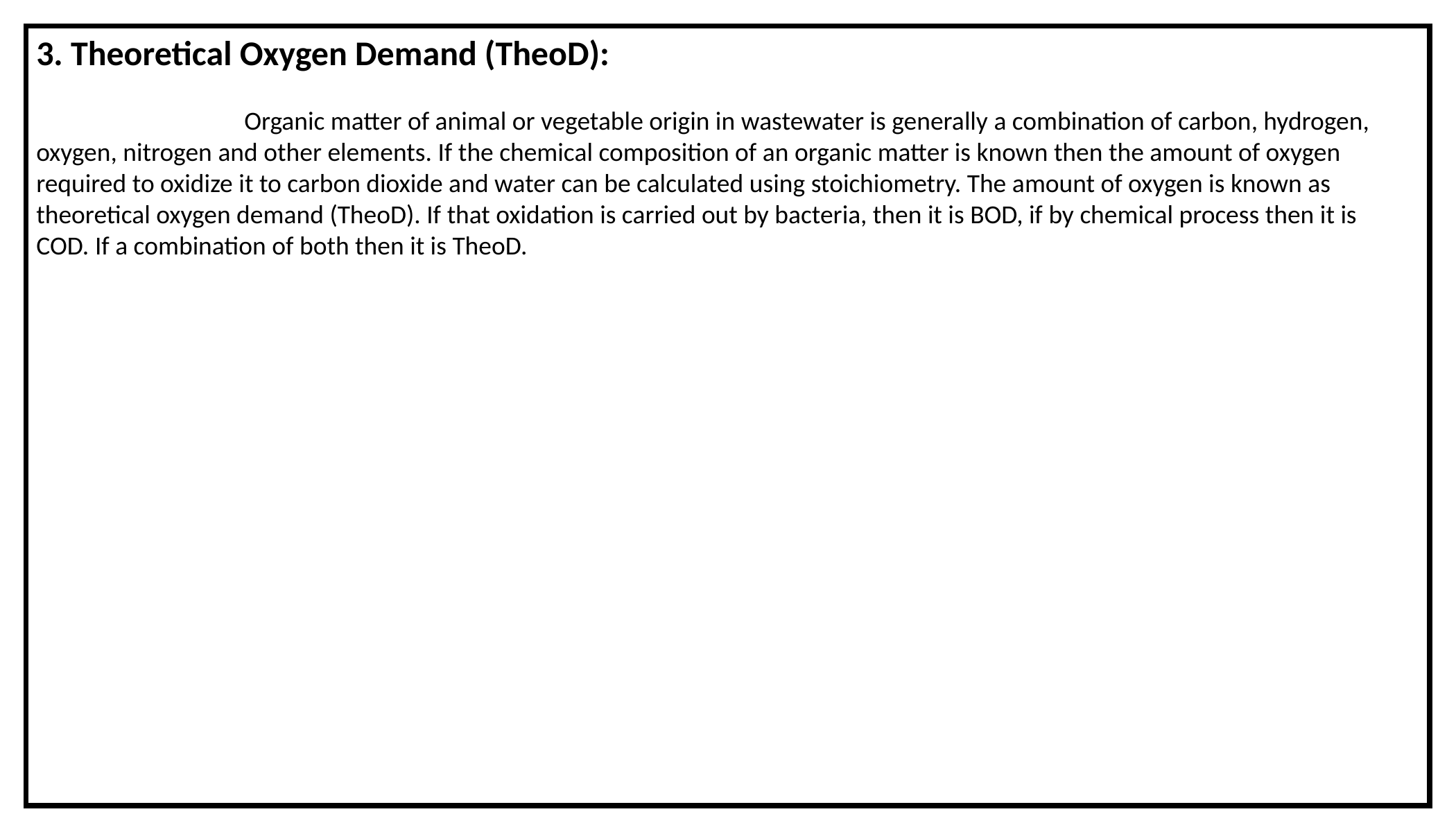

3. Theoretical Oxygen Demand (TheoD):

		Organic matter of animal or vegetable origin in wastewater is generally a combination of carbon, hydrogen, oxygen, nitrogen and other elements. If the chemical composition of an organic matter is known then the amount of oxygen required to oxidize it to carbon dioxide and water can be calculated using stoichiometry. The amount of oxygen is known as theoretical oxygen demand (TheoD). If that oxidation is carried out by bacteria, then it is BOD, if by chemical process then it is COD. If a combination of both then it is TheoD.